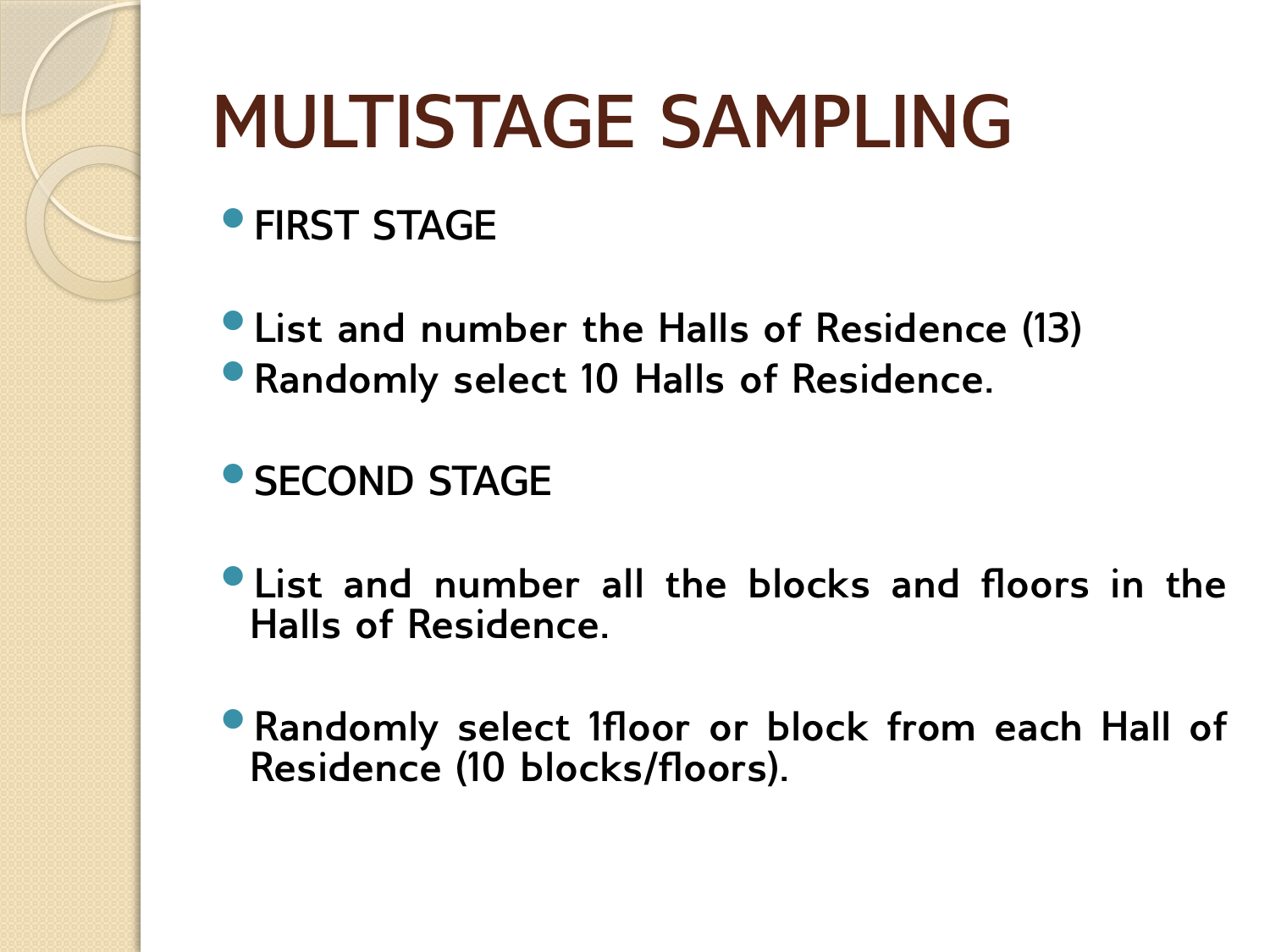

# MULTISTAGE SAMPLING
FIRST STAGE

List and number the Halls of Residence (13)
Randomly select 10 Halls of Residence.

SECOND STAGE

List and number all the blocks and floors in the Halls of Residence.

Randomly select 1floor or block from each Hall of Residence (10 blocks/floors).